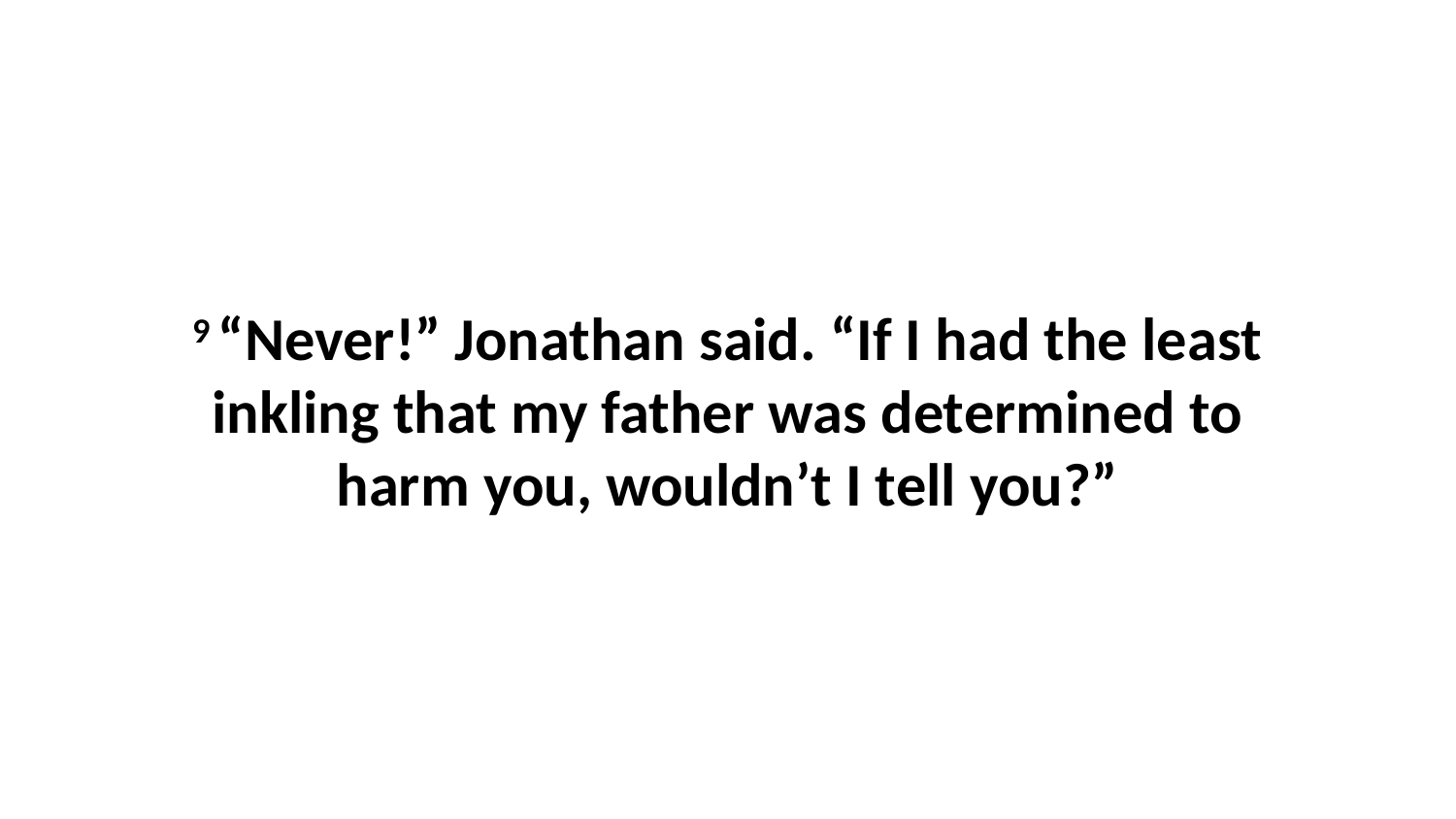

9 “Never!” Jonathan said. “If I had the least inkling that my father was determined to harm you, wouldn’t I tell you?”